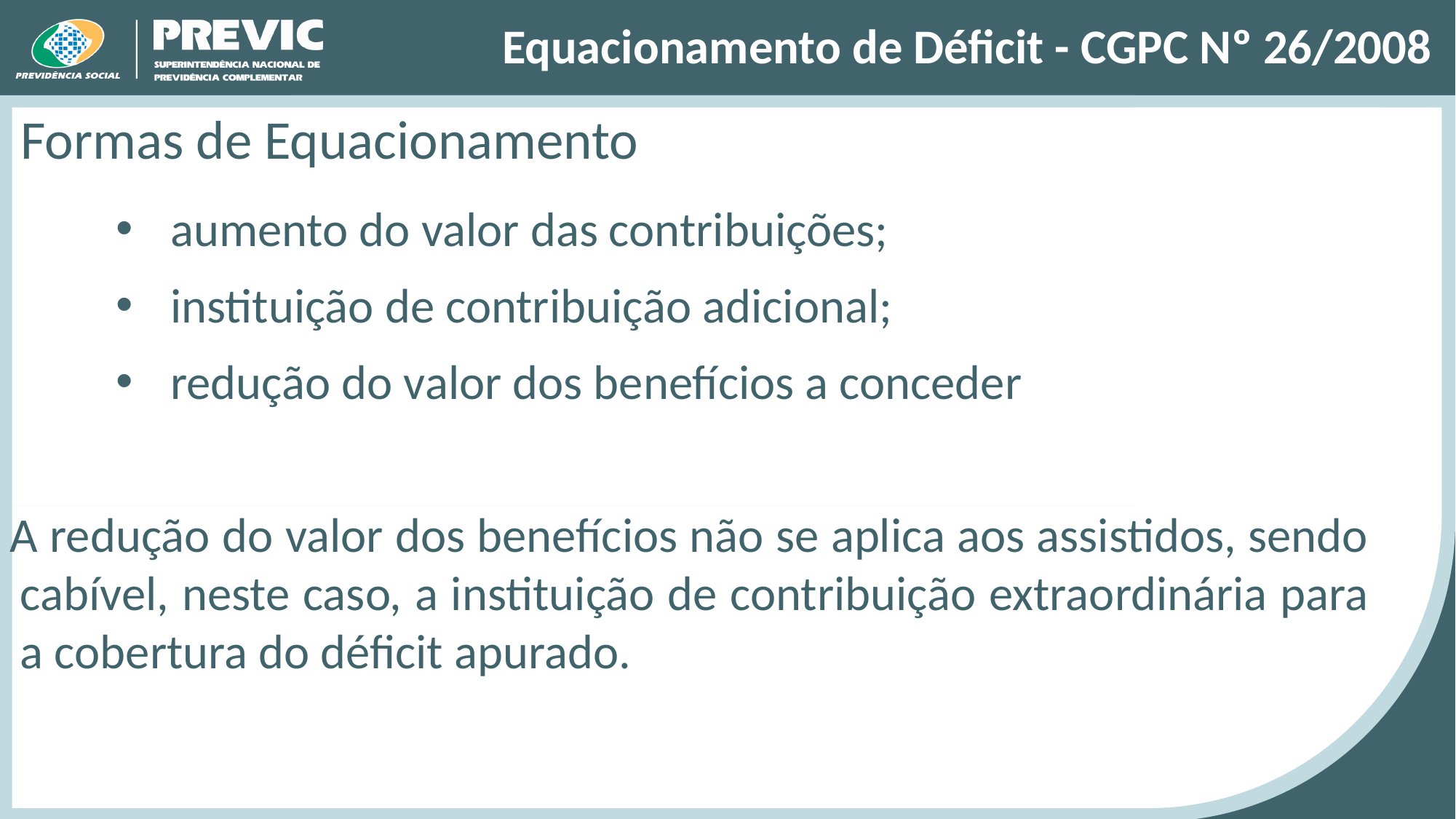

# Equacionamento de Déficit - CGPC Nº 26/2008
Formas de Equacionamento
aumento do valor das contribuições;
instituição de contribuição adicional;
redução do valor dos benefícios a conceder

A redução do valor dos benefícios não se aplica aos assistidos, sendo cabível, neste caso, a instituição de contribuição extraordinária para a cobertura do déficit apurado.